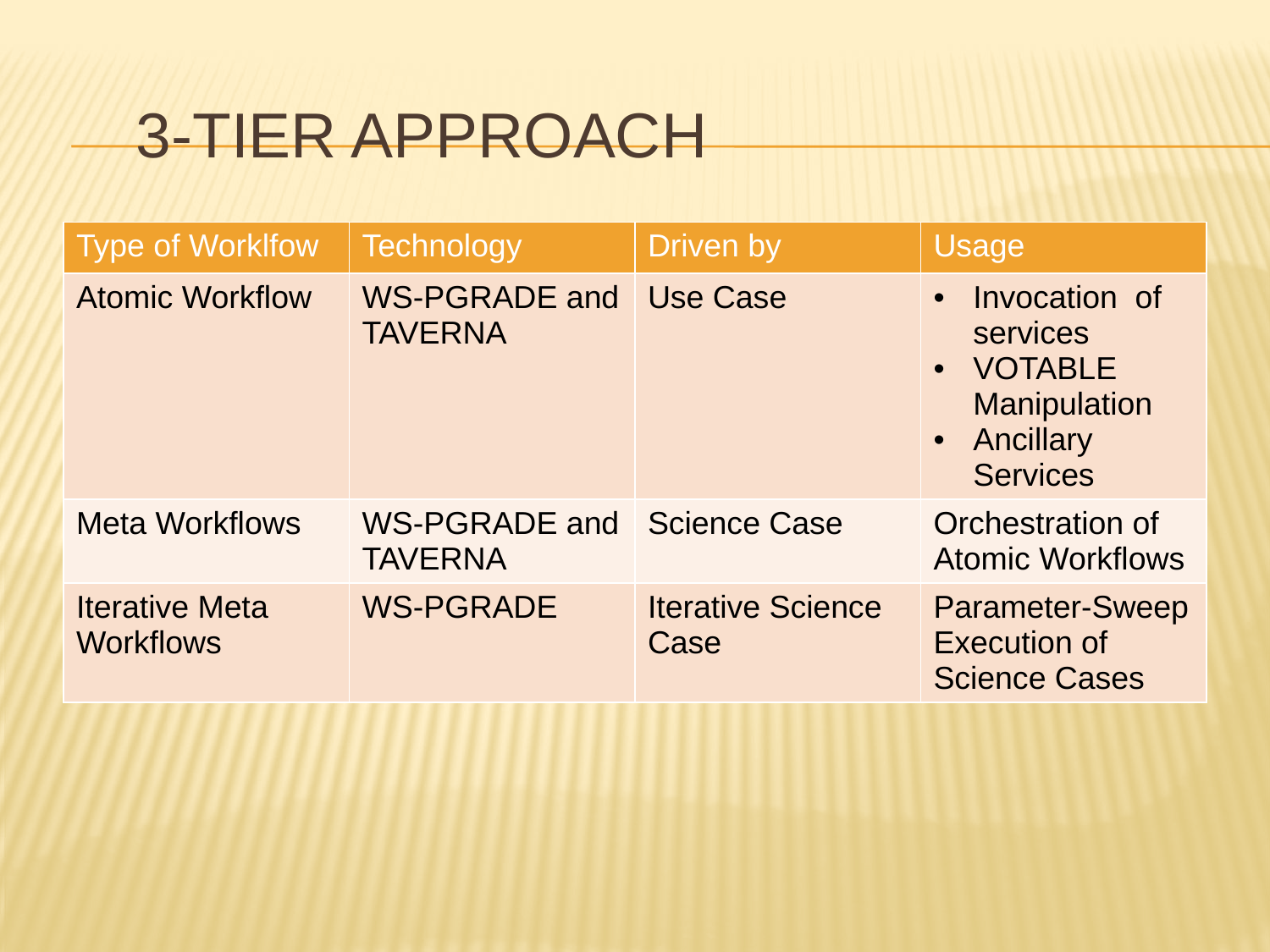

# 3-tier approach
| Type of Worklfow | Technology | Driven by | Usage |
| --- | --- | --- | --- |
| Atomic Workflow | WS-PGRADE and TAVERNA | Use Case | Invocation of services VOTABLE Manipulation Ancillary Services |
| Meta Workflows | WS-PGRADE and TAVERNA | Science Case | Orchestration of Atomic Workflows |
| Iterative Meta Workflows | WS-PGRADE | Iterative Science Case | Parameter-Sweep Execution of Science Cases |